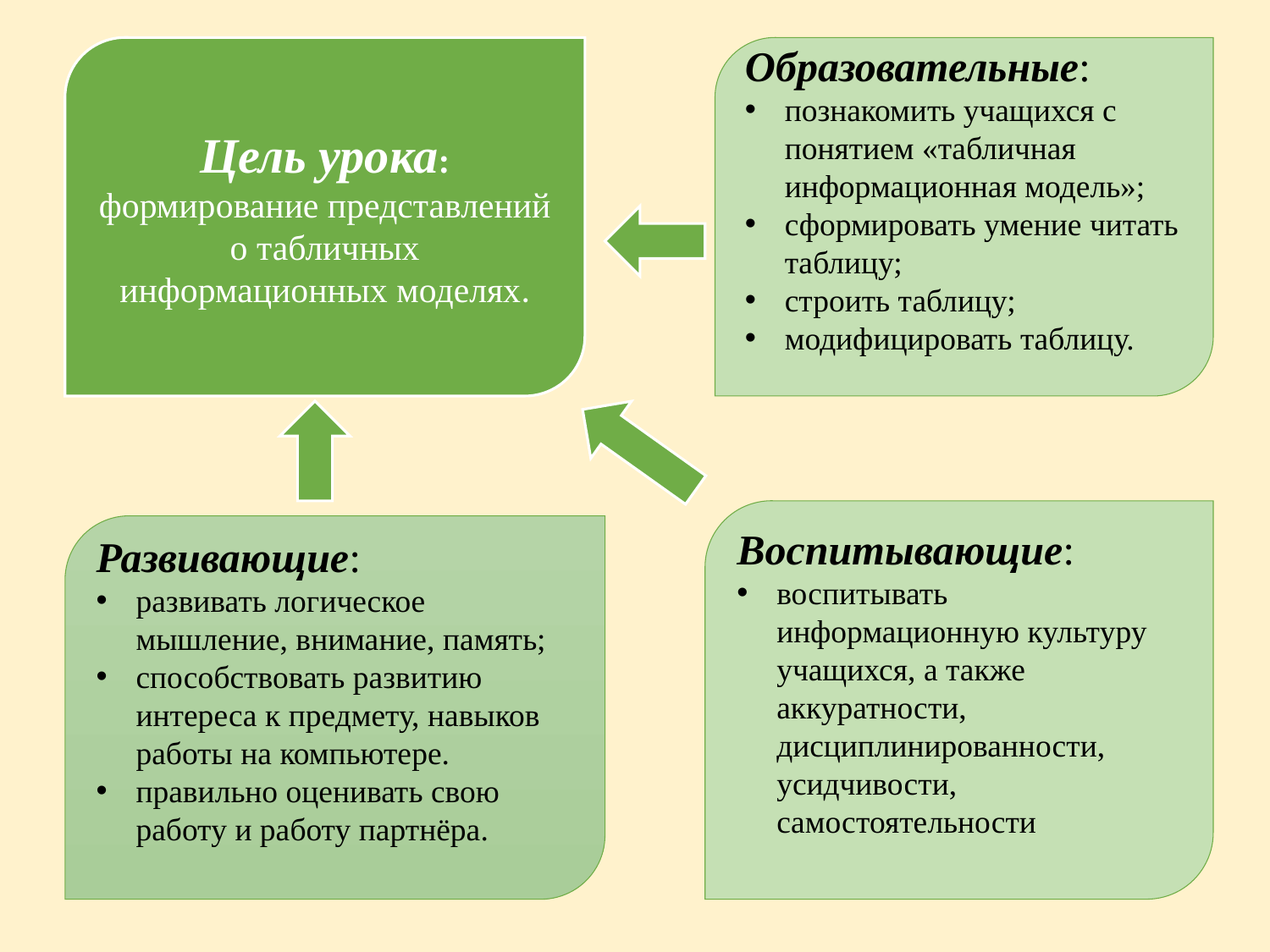

Образовательные:
познакомить учащихся с понятием «табличная информационная модель»;
сформировать умение читать таблицу;
строить таблицу;
модифицировать таблицу.

Цель урока: формирование представлений о табличных информационных моделях.

Воспитывающие:
воспитывать информационную культуру учащихся, а также аккуратности, дисциплинированности, усидчивости, самостоятельности

Развивающие:
развивать логическое мышление, внимание, память;
способствовать развитию интереса к предмету, навыков работы на компьютере.
правильно оценивать свою работу и работу партнёра.